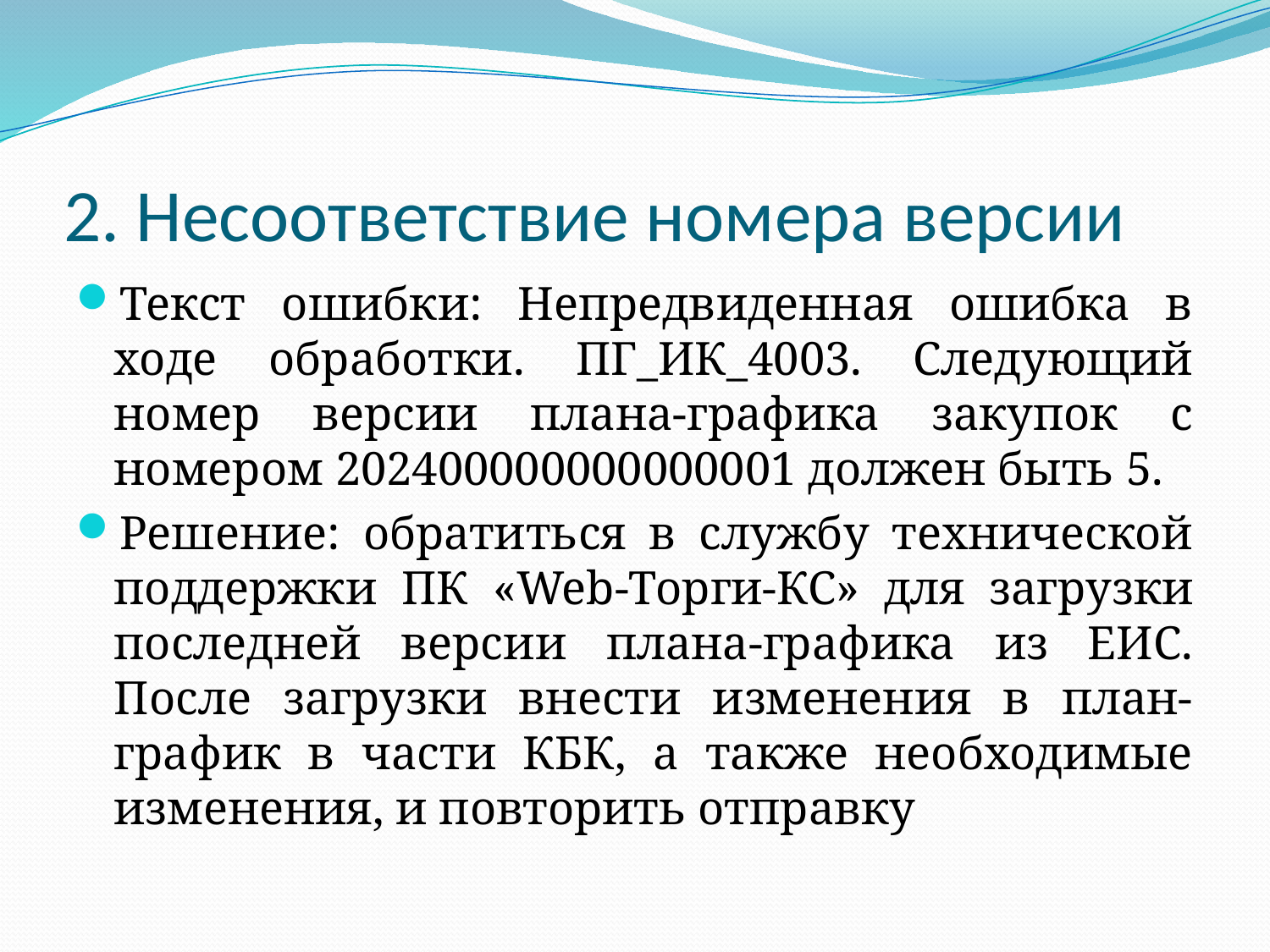

# 2. Несоответствие номера версии
Текст ошибки: Непредвиденная ошибка в ходе обработки. ПГ_ИК_4003. Следующий номер версии плана-графика закупок с номером 202400000000000001 должен быть 5.
Решение: обратиться в службу технической поддержки ПК «Web-Торги-КС» для загрузки последней версии плана-графика из ЕИС. После загрузки внести изменения в план-график в части КБК, а также необходимые изменения, и повторить отправку